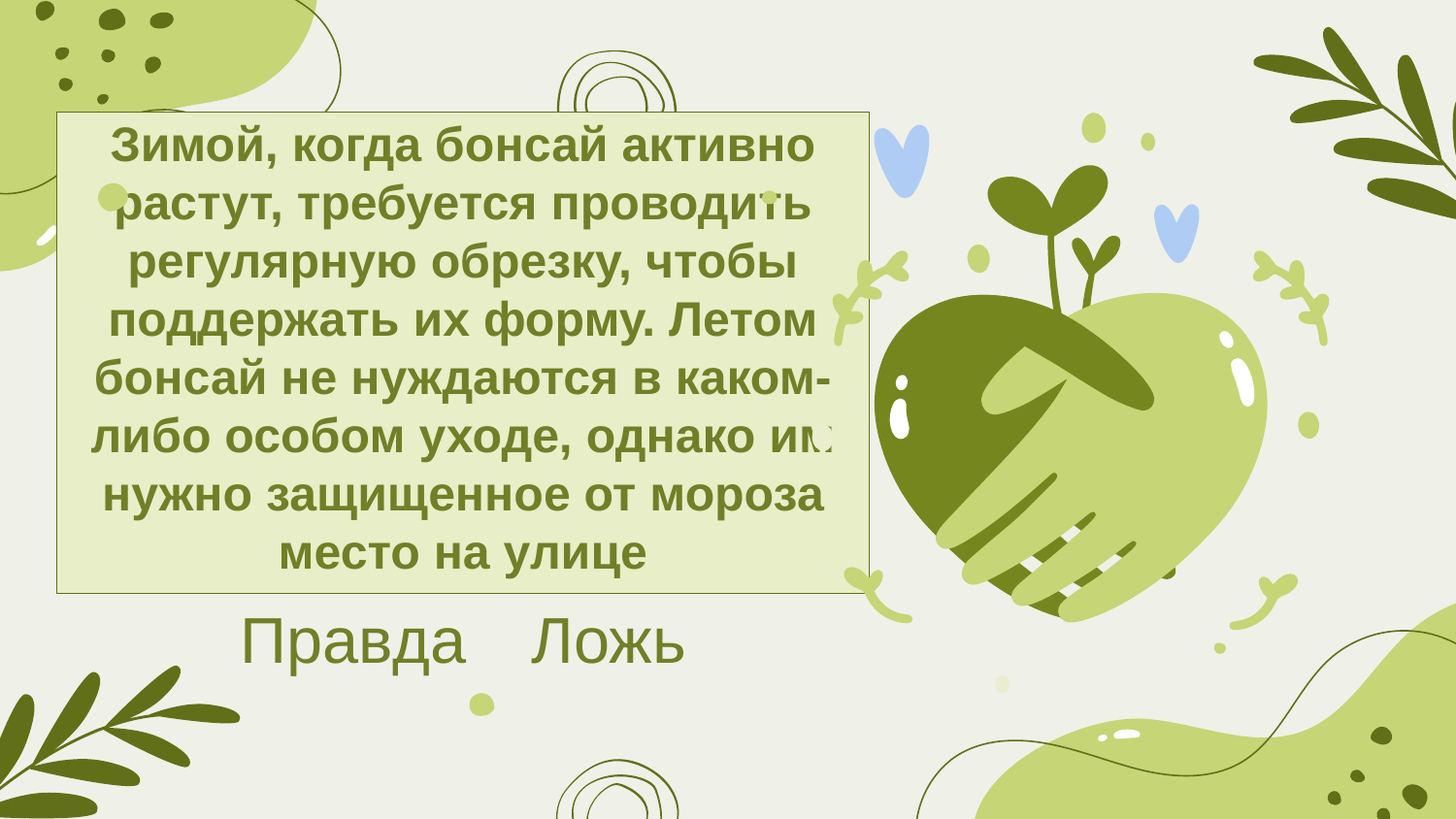

# Зимой, когда бонсай активно растут, требуется проводить регулярную обрезку, чтобы поддержать их форму. Летом бонсай не нуждаются в каком-либо особом уходе, однако им нужно защищенное от мороза место на улице

Правда 	Ложь